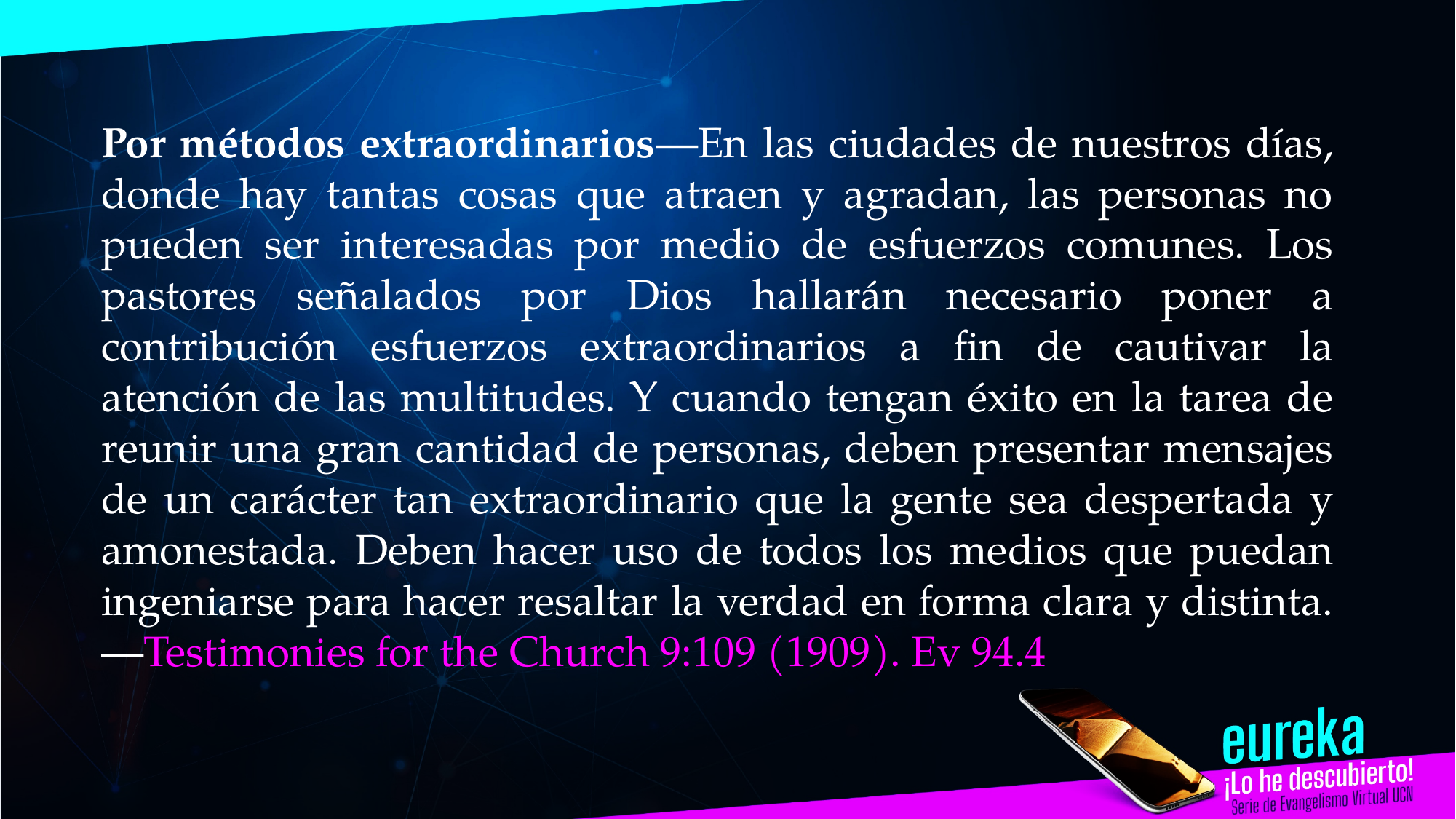

Por métodos extraordinarios—En las ciudades de nuestros días, donde hay tantas cosas que atraen y agradan, las personas no pueden ser interesadas por medio de esfuerzos comunes. Los pastores señalados por Dios hallarán necesario poner a contribución esfuerzos extraordinarios a fin de cautivar la atención de las multitudes. Y cuando tengan éxito en la tarea de reunir una gran cantidad de personas, deben presentar mensajes de un carácter tan extraordinario que la gente sea despertada y amonestada. Deben hacer uso de todos los medios que puedan ingeniarse para hacer resaltar la verdad en forma clara y distinta.—Testimonies for the Church 9:109 (1909). Ev 94.4